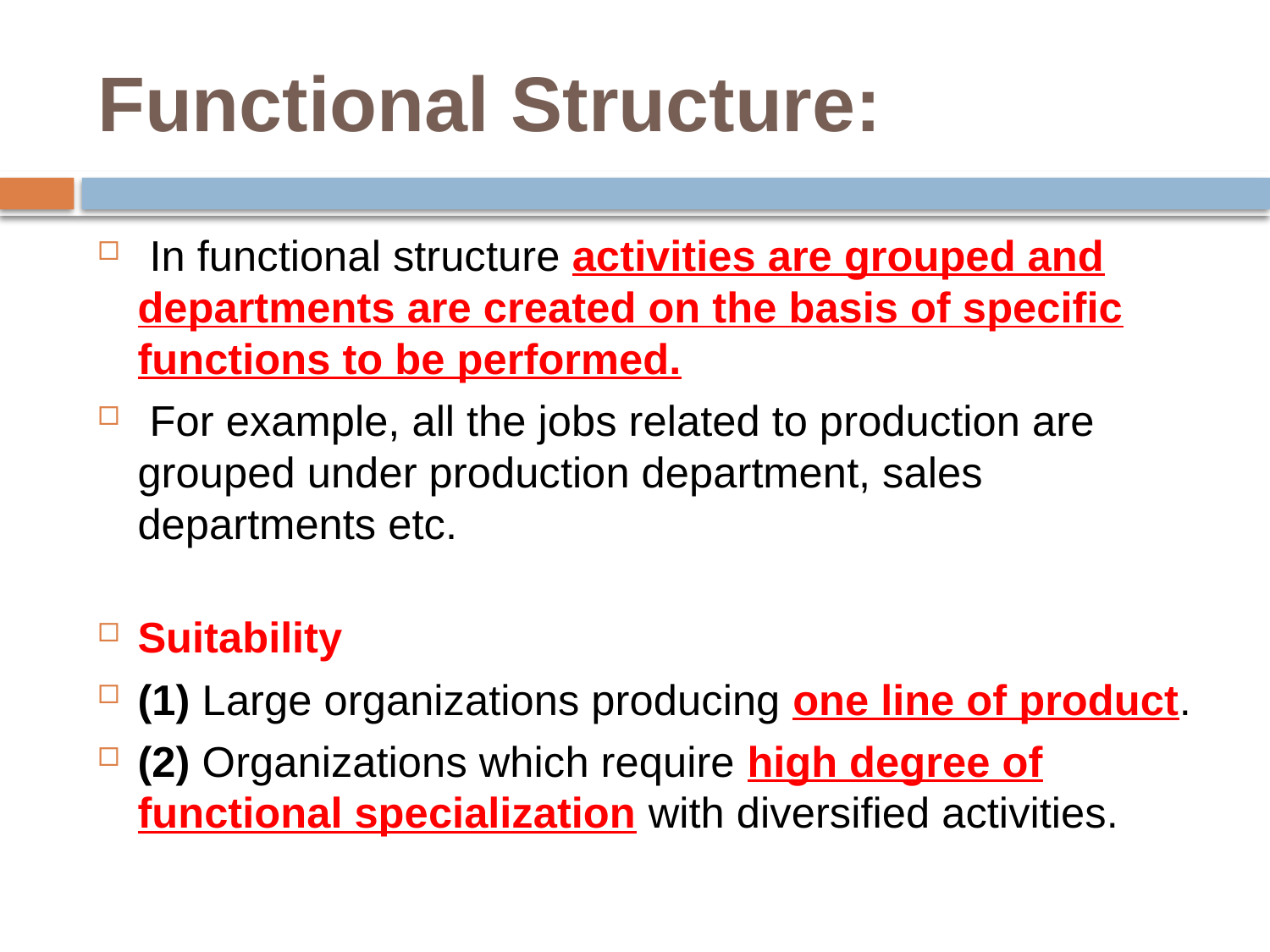

# Functional Structure:
 In functional structure activities are grouped and departments are created on the basis of specific functions to be performed.
 For example, all the jobs related to production are grouped under production department, sales departments etc.
Suitability
(1) Large organizations producing one line of product.
(2) Organizations which require high degree of functional specialization with diversified activities.